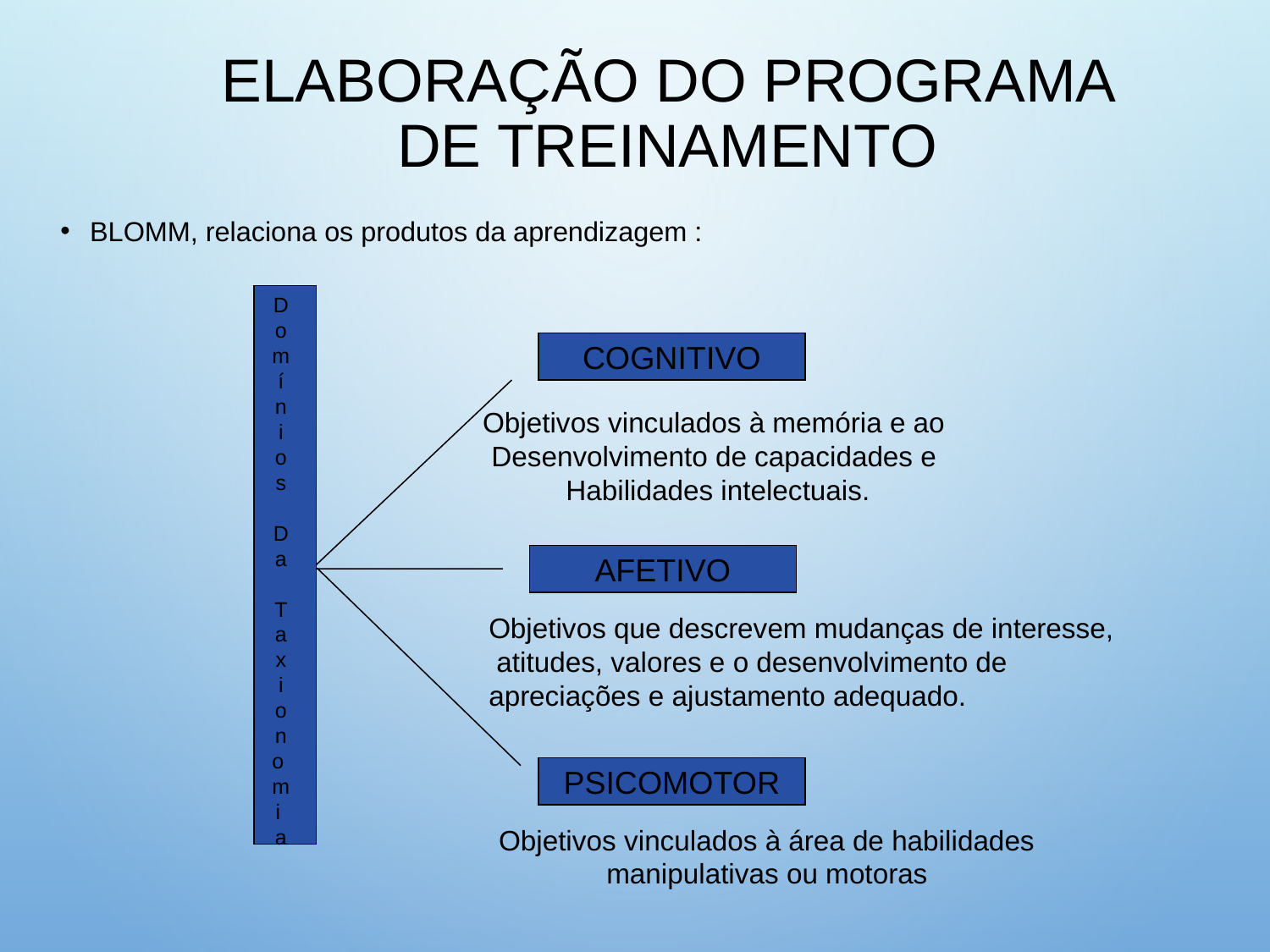

# Elaboração do Programa de Treinamento
BLOMM, relaciona os produtos da aprendizagem :

D
o
m
í
n
i
o
s

D
a

T
a
x
i
o
n
o
m
i
a
COGNITIVO
Objetivos vinculados à memória e ao
Desenvolvimento de capacidades e
Habilidades intelectuais.
AFETIVO

Objetivos que descrevem mudanças de interesse,
 atitudes, valores e o desenvolvimento de apreciações e ajustamento adequado.
PSICOMOTOR
Objetivos vinculados à área de habilidades
manipulativas ou motoras